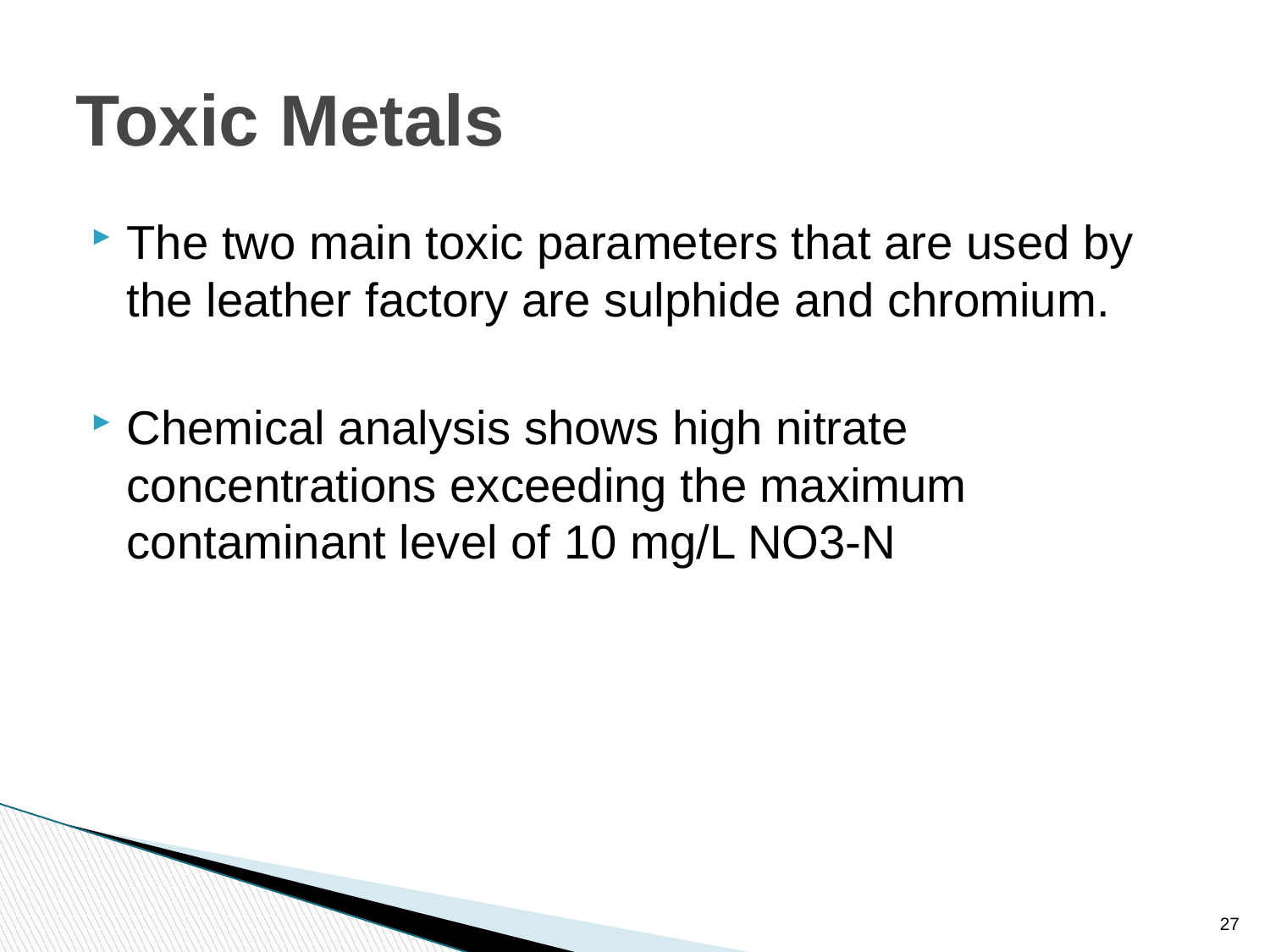

# Toxic Metals
The two main toxic parameters that are used by the leather factory are sulphide and chromium.

Chemical analysis shows high nitrate concentrations exceeding the maximum contaminant level of 10 mg/L NO3-N
27